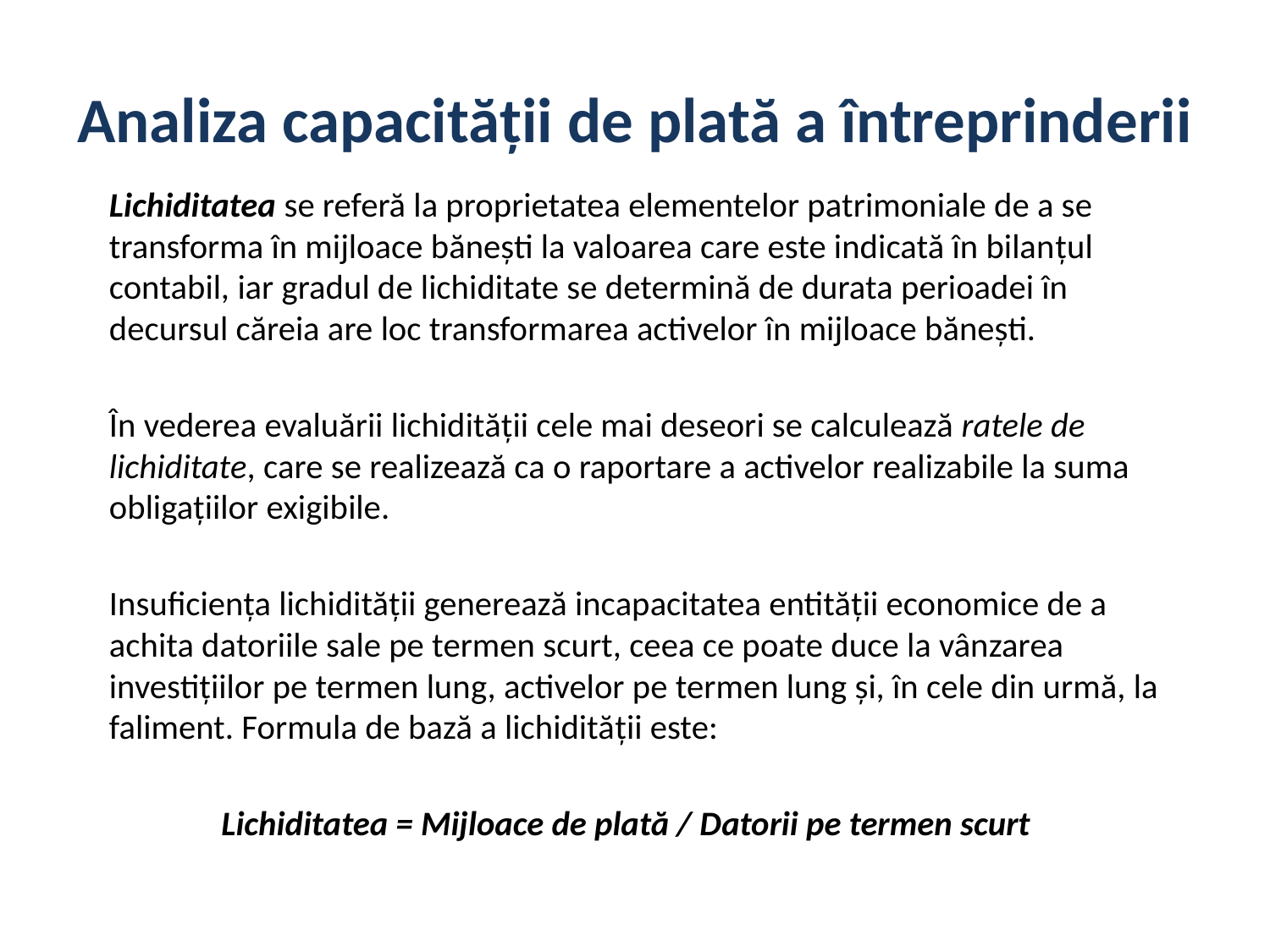

# Analiza capacității de plată a întreprinderii
	Lichiditatea se referă la proprietatea elementelor patrimoniale de a se transforma în mijloace băneşti la valoarea care este indicată în bilanţul contabil, iar gradul de lichiditate se determină de durata perioadei în decursul căreia are loc transformarea activelor în mijloace băneşti.

	În vederea evaluării lichidităţii cele mai deseori se calculează ratele de lichiditate, care se realizează ca o raportare a activelor realizabile la suma obligaţiilor exigibile.

	Insuficienţa lichidităţii generează incapacitatea entităţii economice de a achita datoriile sale pe termen scurt, ceea ce poate duce la vânzarea investiţiilor pe termen lung, activelor pe termen lung şi, în cele din urmă, la faliment. Formula de bază a lichidităţii este:

Lichiditatea = Mijloace de plată / Datorii pe termen scurt